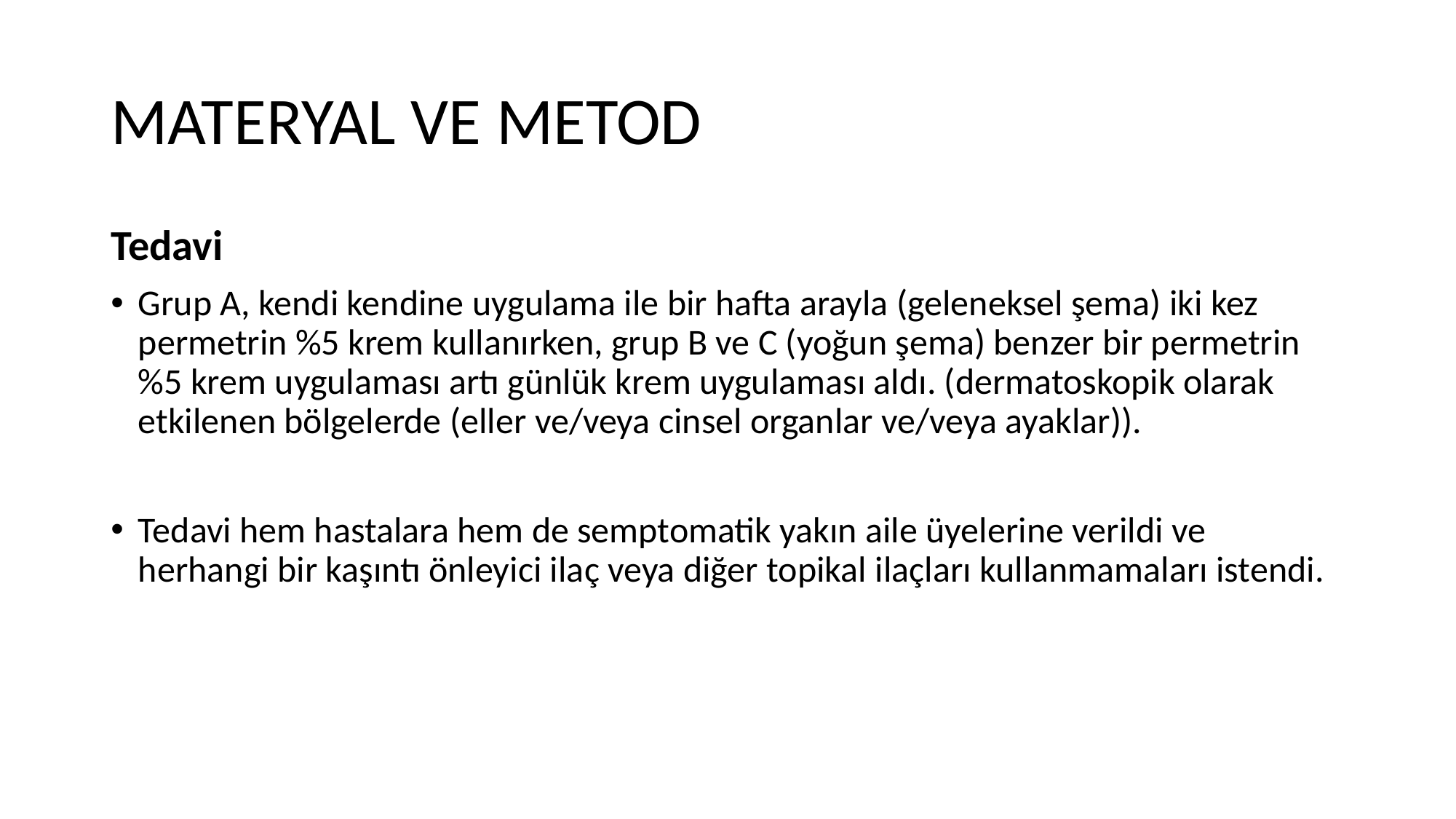

# MATERYAL VE METOD
Tedavi
Grup A, kendi kendine uygulama ile bir hafta arayla (geleneksel şema) iki kez permetrin %5 krem kullanırken, grup B ve C (yoğun şema) benzer bir permetrin %5 krem uygulaması artı günlük krem uygulaması aldı. (dermatoskopik olarak etkilenen bölgelerde (eller ve/veya cinsel organlar ve/veya ayaklar)).

Tedavi hem hastalara hem de semptomatik yakın aile üyelerine verildi ve herhangi bir kaşıntı önleyici ilaç veya diğer topikal ilaçları kullanmamaları istendi.